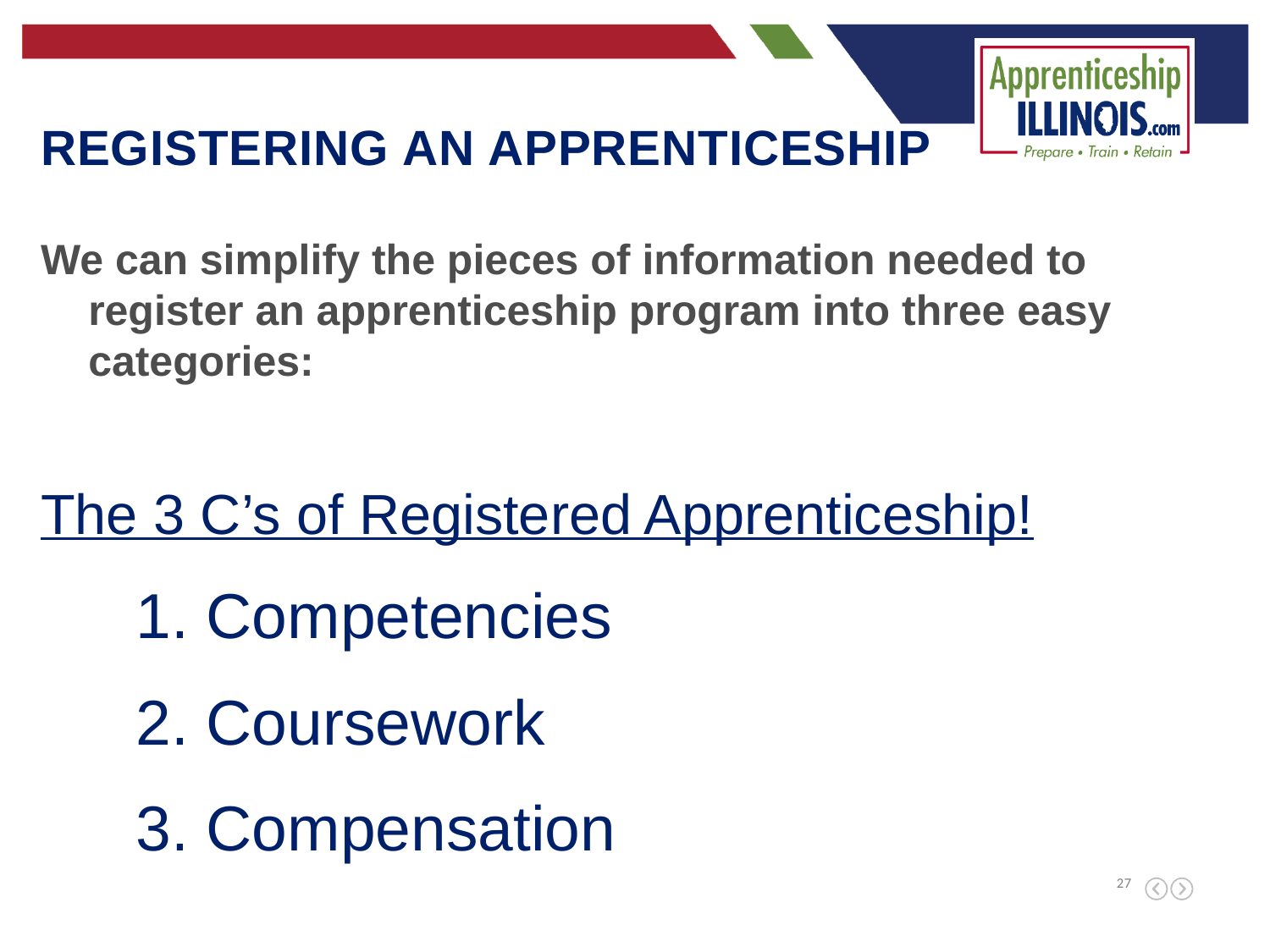

Registering an apprenticeship

We can simplify the pieces of information needed to register an apprenticeship program into three easy categories:

The 3 C’s of Registered Apprenticeship!
 Competencies
 Coursework
 Compensation